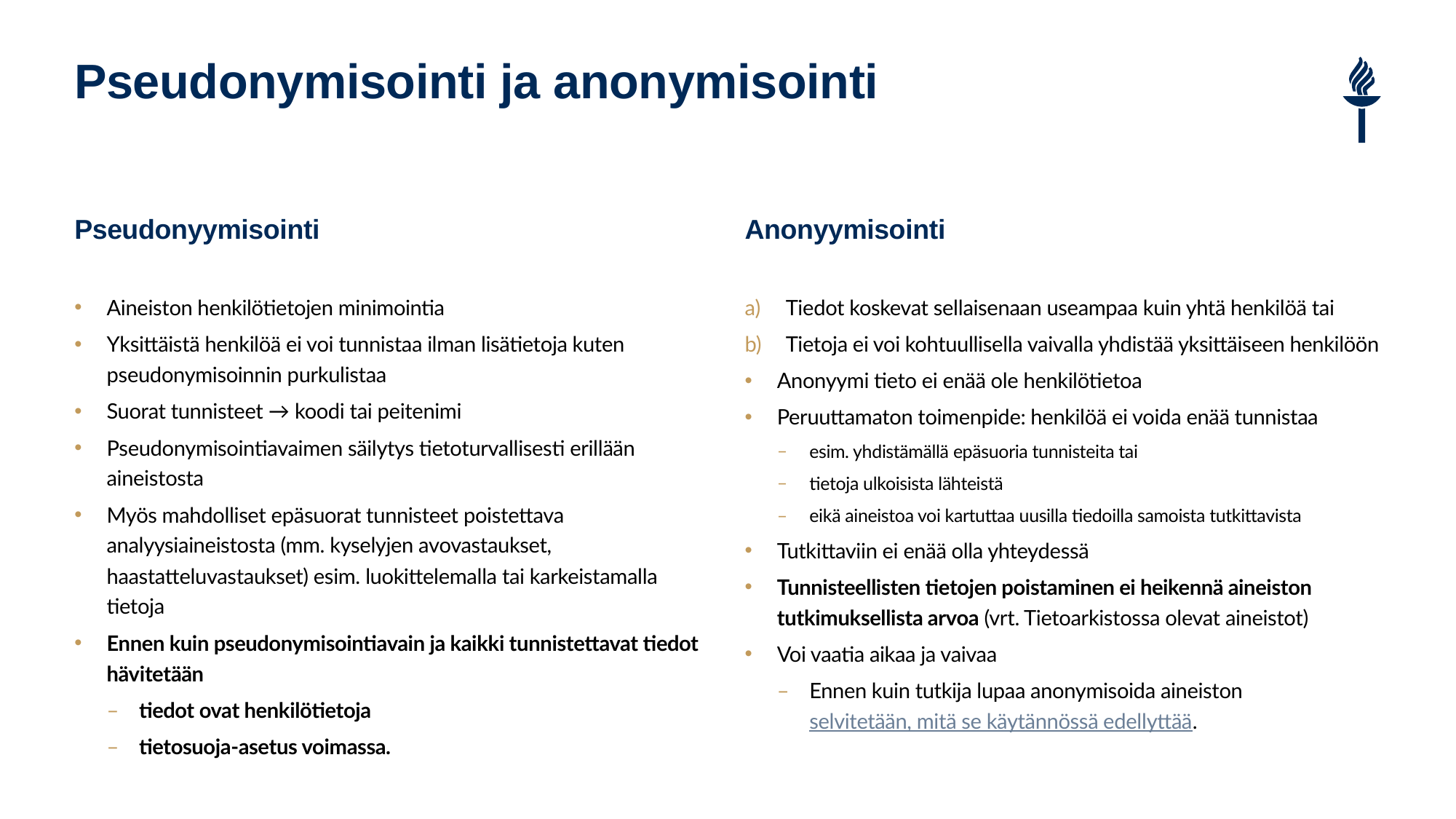

# Pseudonymisointi ja anonymisointi
Pseudonyymisointi
Anonyymisointi
Aineiston henkilötietojen minimointia
Yksittäistä henkilöä ei voi tunnistaa ilman lisätietoja kuten pseudonymisoinnin purkulistaa
Suorat tunnisteet → koodi tai peitenimi
Pseudonymisointiavaimen säilytys tietoturvallisesti erillään aineistosta
Myös mahdolliset epäsuorat tunnisteet poistettava analyysiaineistosta (mm. kyselyjen avovastaukset, haastatteluvastaukset) esim. luokittelemalla tai karkeistamalla tietoja
Ennen kuin pseudonymisointiavain ja kaikki tunnistettavat tiedot hävitetään
tiedot ovat henkilötietoja
tietosuoja-asetus voimassa.

Tiedot koskevat sellaisenaan useampaa kuin yhtä henkilöä tai
Tietoja ei voi kohtuullisella vaivalla yhdistää yksittäiseen henkilöön
Anonyymi tieto ei enää ole henkilötietoa
Peruuttamaton toimenpide: henkilöä ei voida enää tunnistaa
esim. yhdistämällä epäsuoria tunnisteita tai
tietoja ulkoisista lähteistä
eikä aineistoa voi kartuttaa uusilla tiedoilla samoista tutkittavista
Tutkittaviin ei enää olla yhteydessä
Tunnisteellisten tietojen poistaminen ei heikennä aineiston tutkimuksellista arvoa (vrt. Tietoarkistossa olevat aineistot)
Voi vaatia aikaa ja vaivaa
Ennen kuin tutkija lupaa anonymisoida aineiston selvitetään, mitä se käytännössä edellyttää.